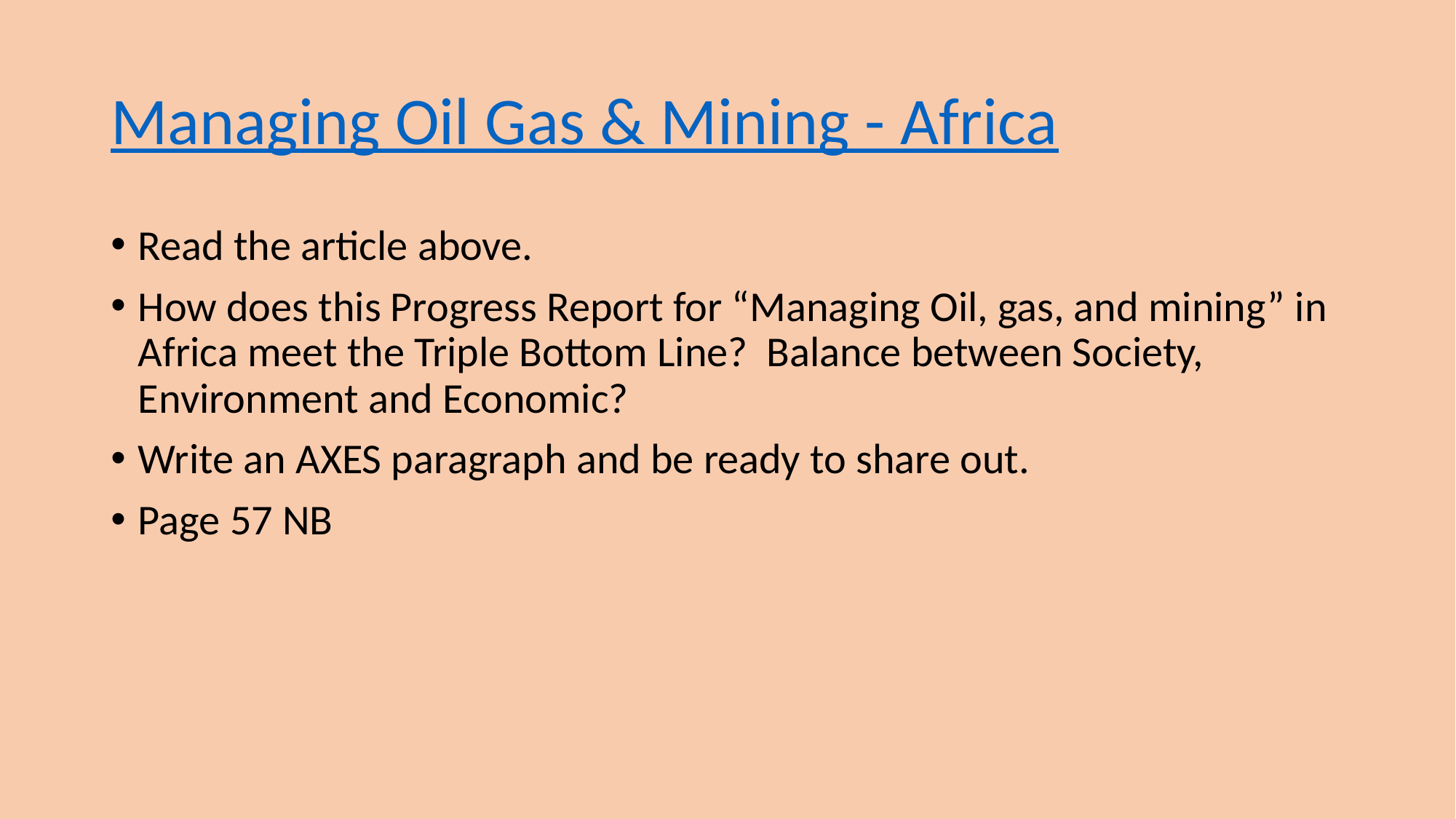

# Managing Oil Gas & Mining - Africa
Read the article above.
How does this Progress Report for “Managing Oil, gas, and mining” in Africa meet the Triple Bottom Line?  Balance between Society, Environment and Economic?
Write an AXES paragraph and be ready to share out.
Page 57 NB